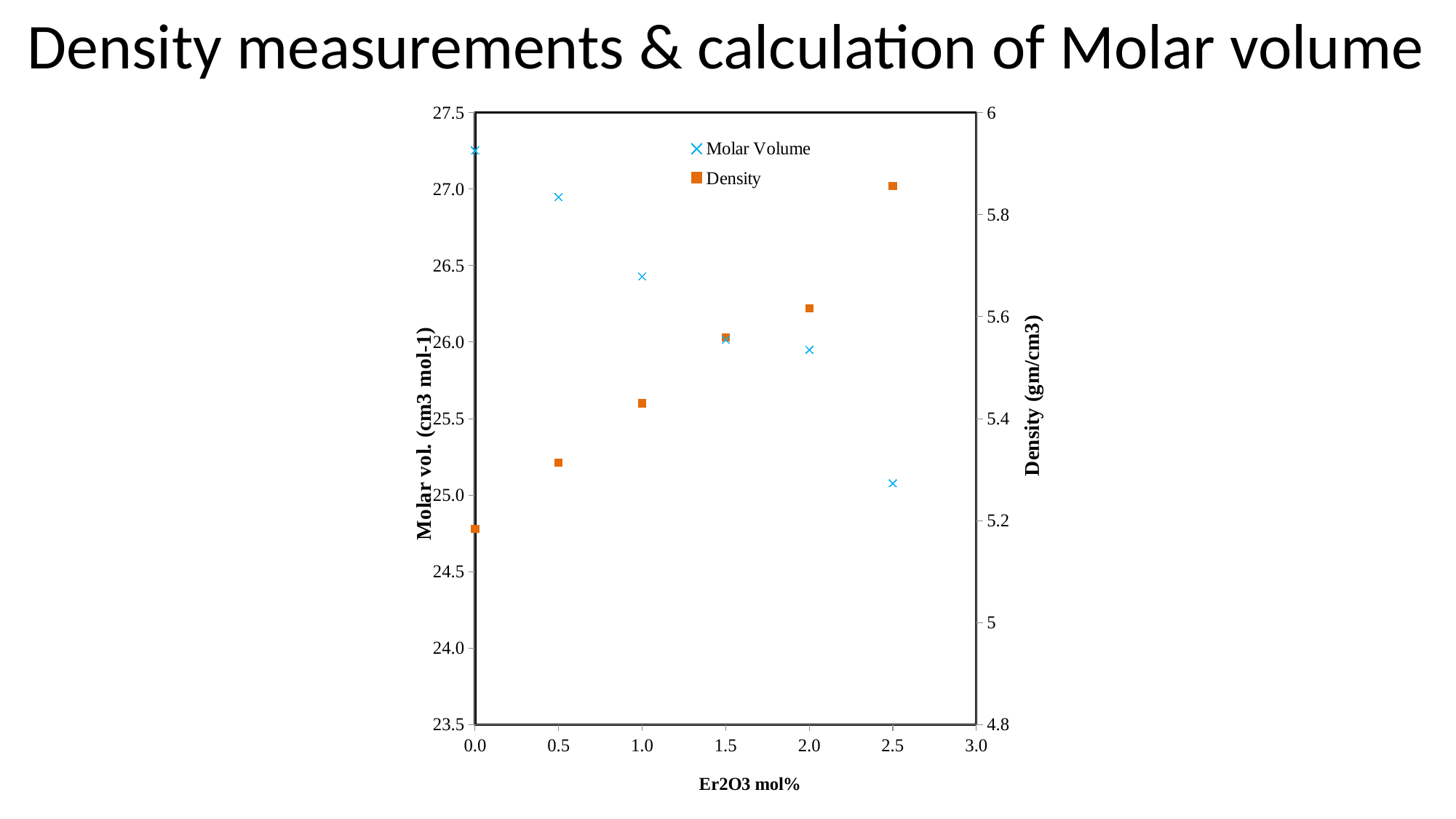

# Density measurements & calculation of Molar volume

### Chart

| Category |  |  |
|---|---|---|